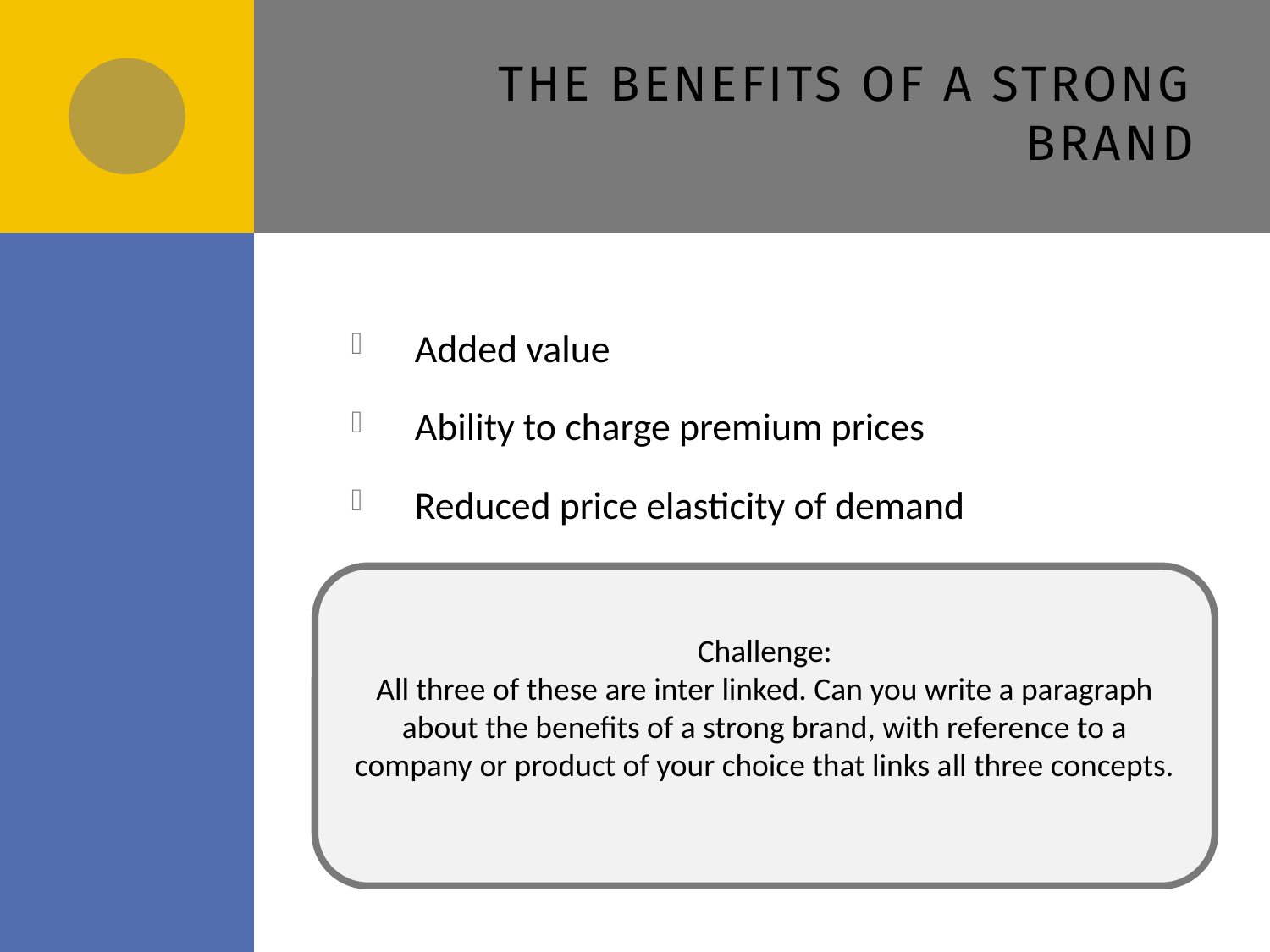

# The benefits of a strong brand
Added value
Ability to charge premium prices
Reduced price elasticity of demand
Challenge:
All three of these are inter linked. Can you write a paragraph about the benefits of a strong brand, with reference to a company or product of your choice that links all three concepts.